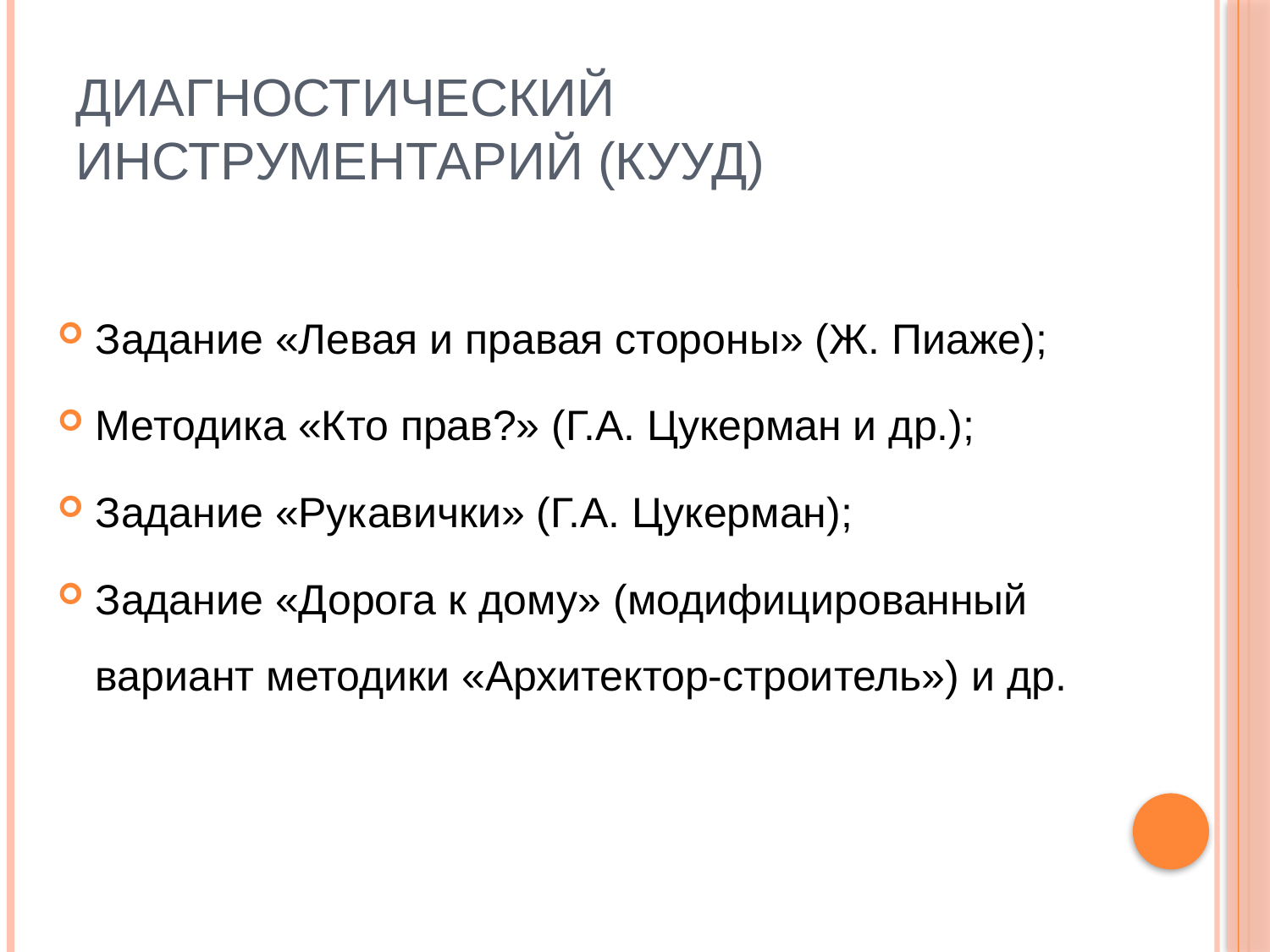

# Диагностический инструментарий (КУУД)
Задание «Левая и правая стороны» (Ж. Пиаже);
Методика «Кто прав?» (Г.А. Цукерман и др.);
Задание «Рукавички» (Г.А. Цукерман);
Задание «Дорога к дому» (модифицированный вариант методики «Архитектор-строитель») и др.